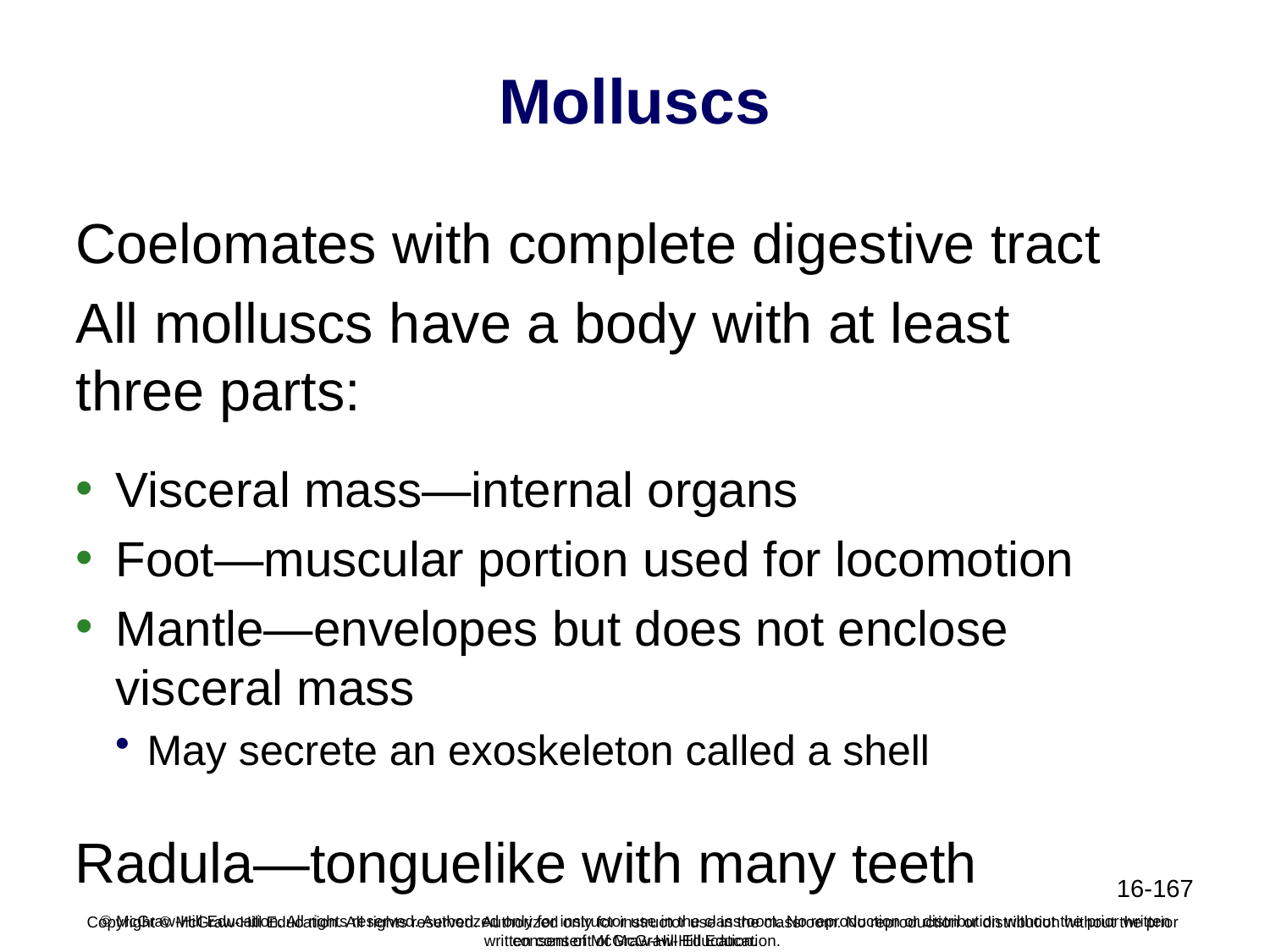

# Molluscs
Coelomates with complete digestive tract
All molluscs have a body with at least three parts:
Visceral mass—internal organs
Foot—muscular portion used for locomotion
Mantle—envelopes but does not enclose visceral mass
May secrete an exoskeleton called a shell
Radula—tonguelike with many teeth